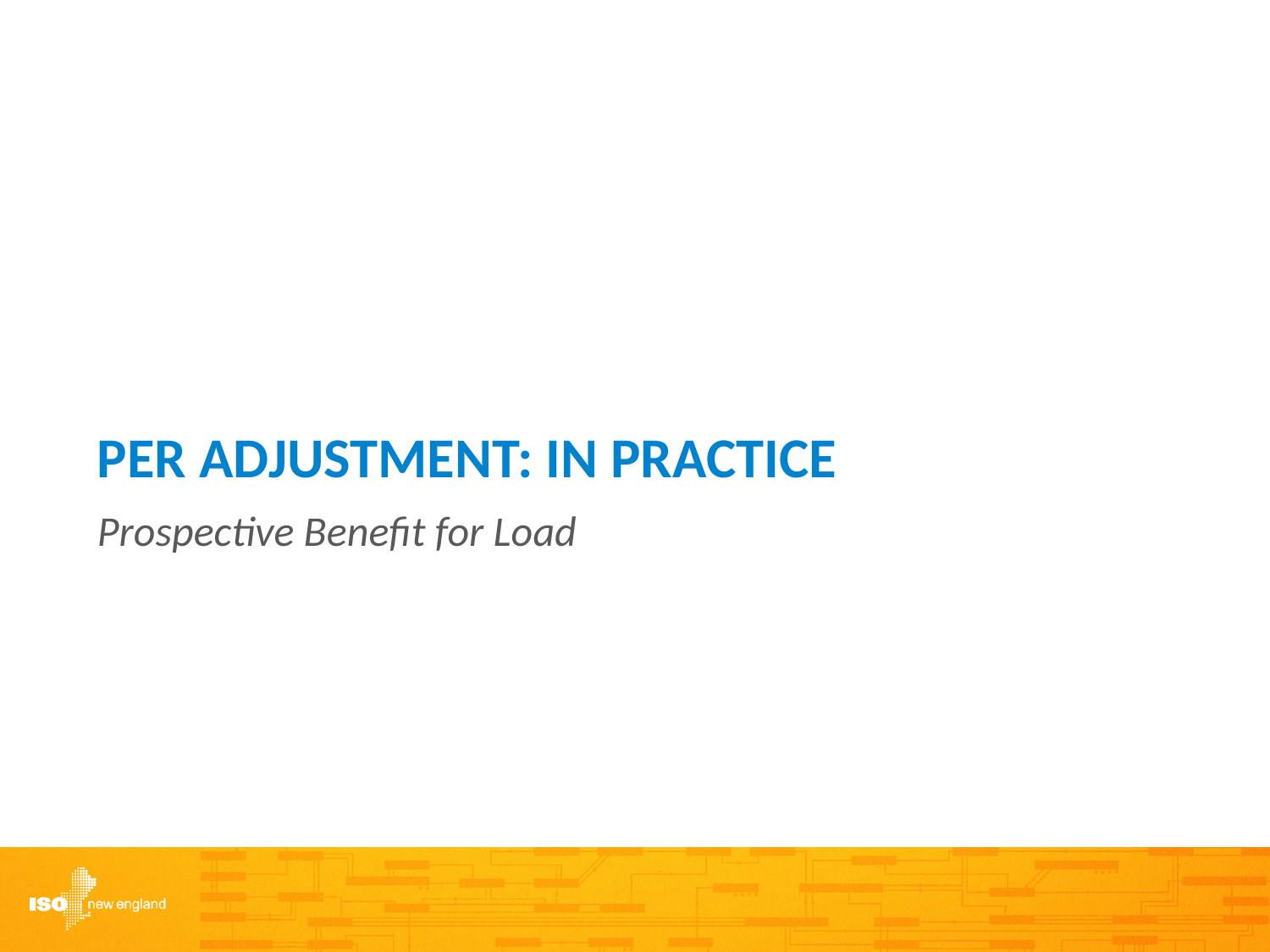

# PER Adjustment: In Practice
Prospective Benefit for Load